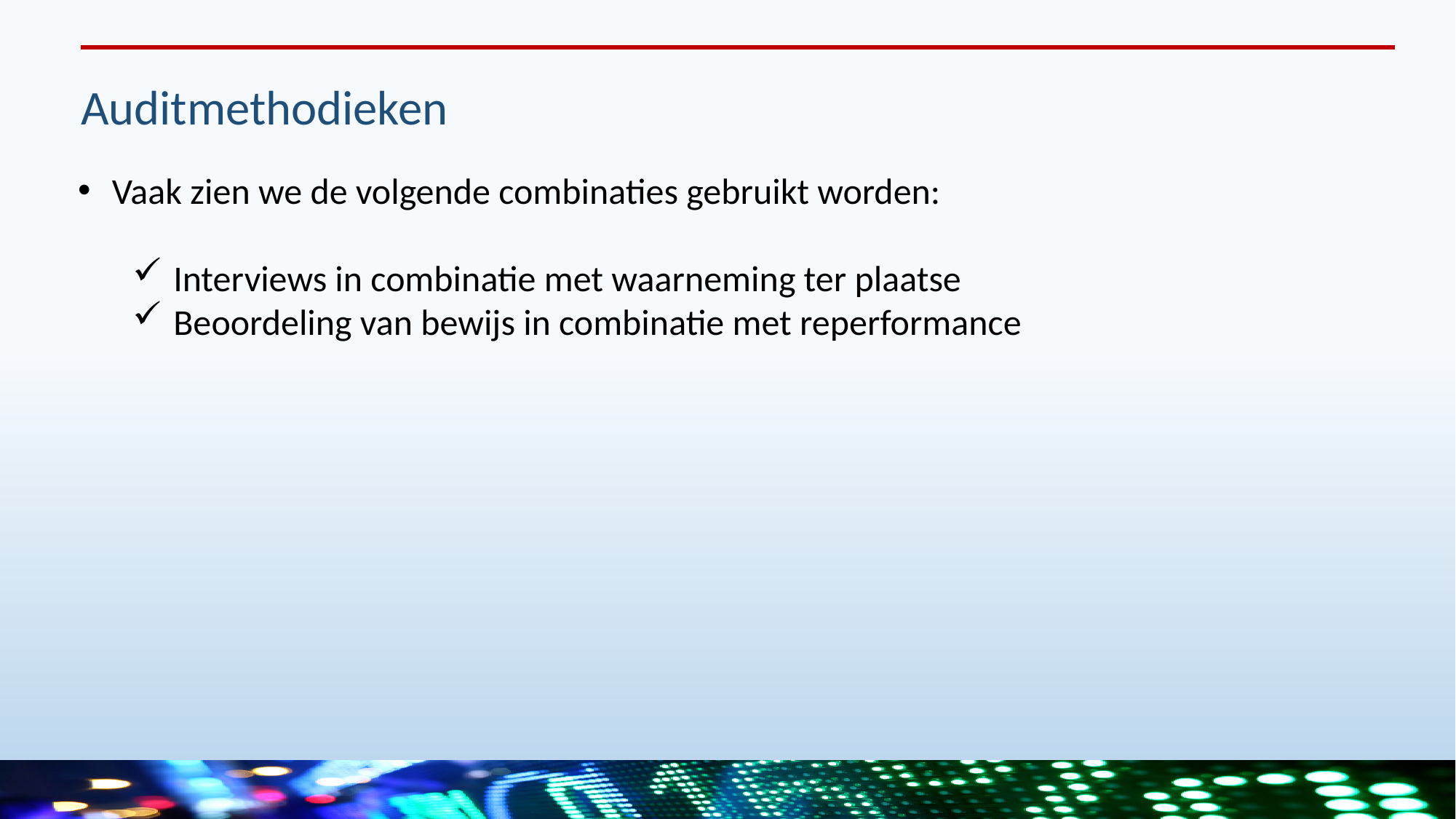

Auditmethodieken
Vaak zien we de volgende combinaties gebruikt worden:

Interviews in combinatie met waarneming ter plaatse
Beoordeling van bewijs in combinatie met reperformance